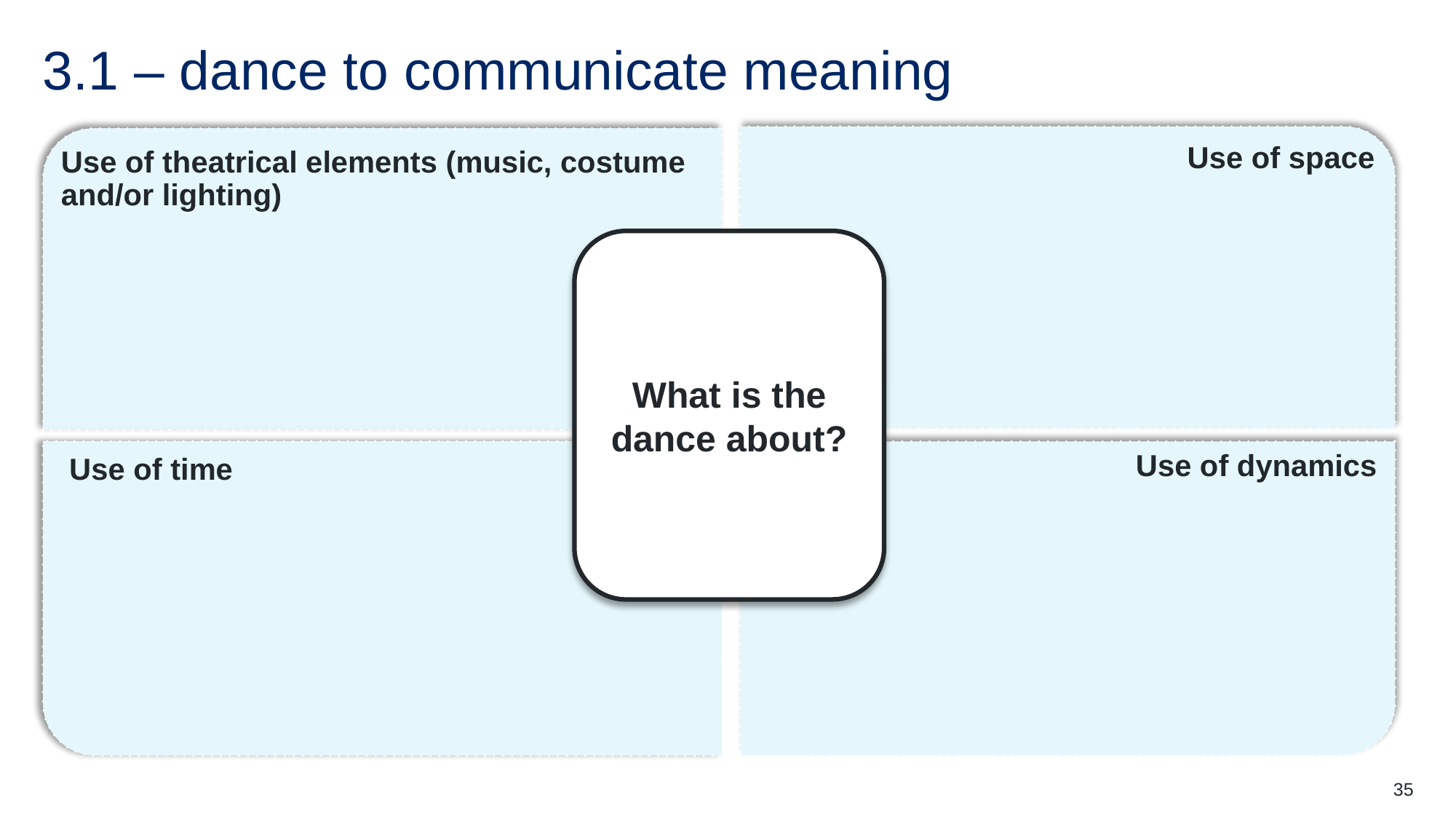

# 3.1 – dance to communicate meaning
Use of space

Use of theatrical elements (music, costume and/or lighting)

What is the dance about?

Use of time

Use of dynamics

35